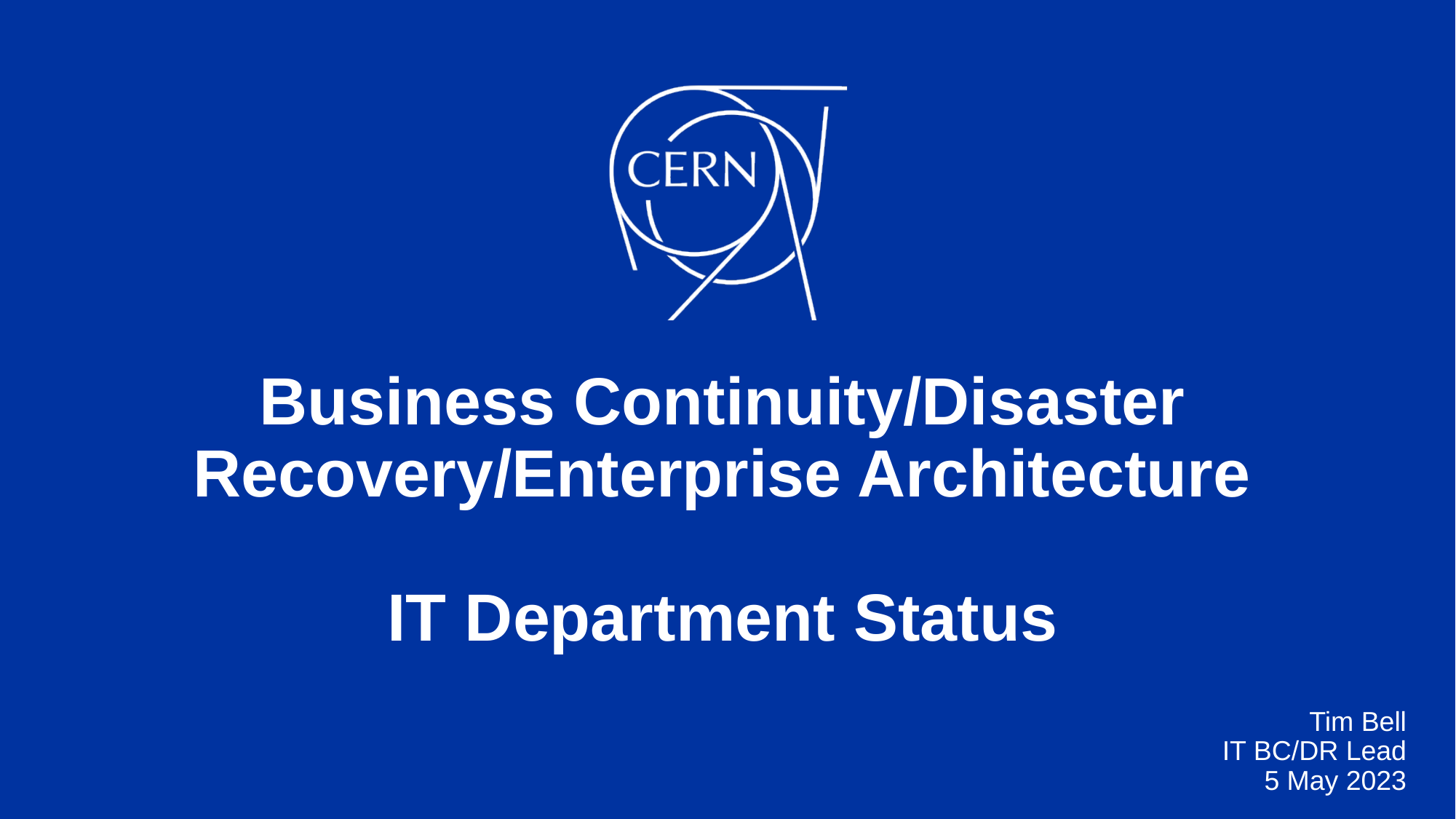

# Business Continuity/Disaster Recovery/Enterprise Architecture IT Department Status
Tim Bell
IT BC/DR Lead
5 May 2023